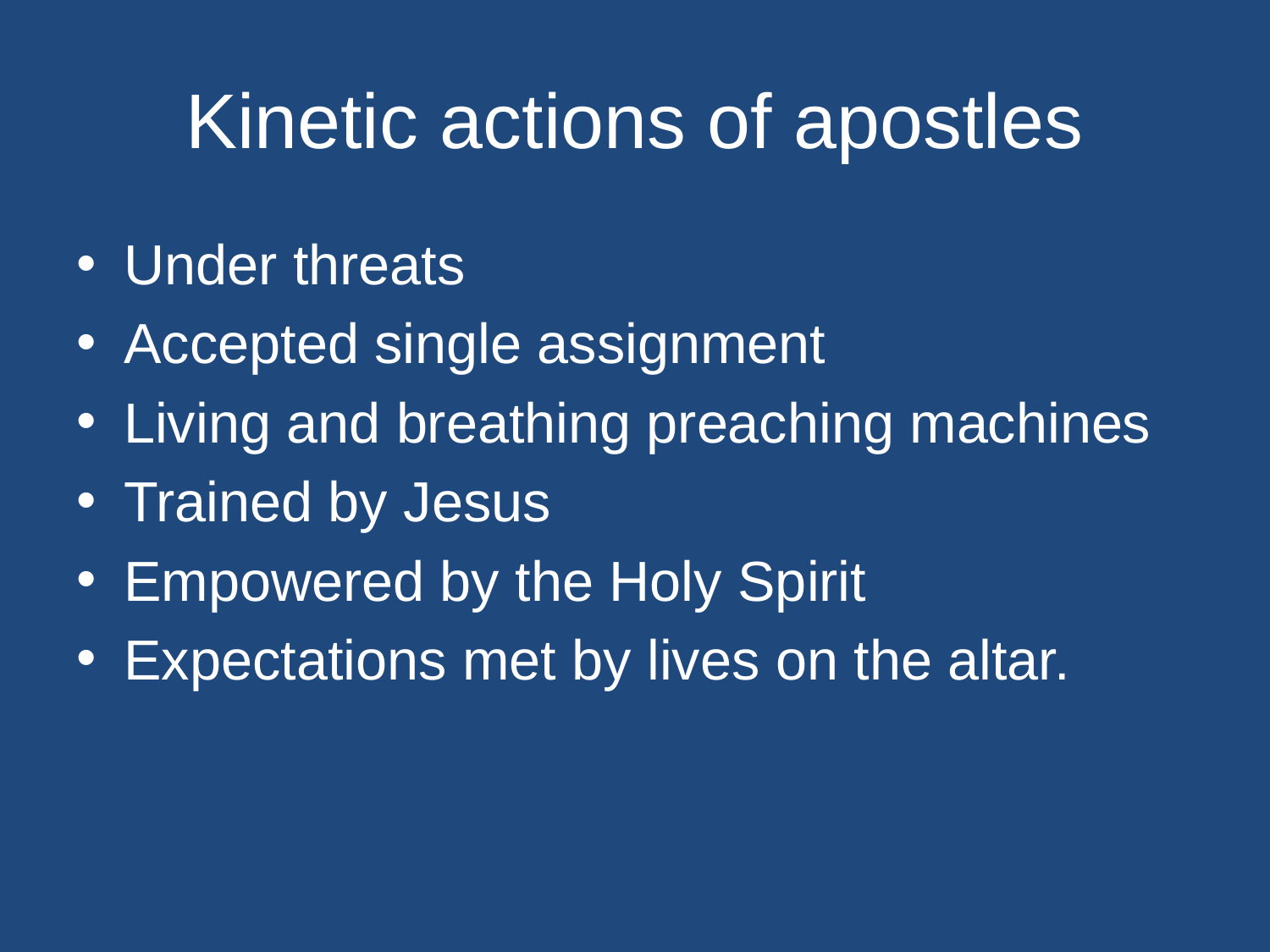

# Kinetic actions of apostles
Under threats
Accepted single assignment
Living and breathing preaching machines
Trained by Jesus
Empowered by the Holy Spirit
Expectations met by lives on the altar.